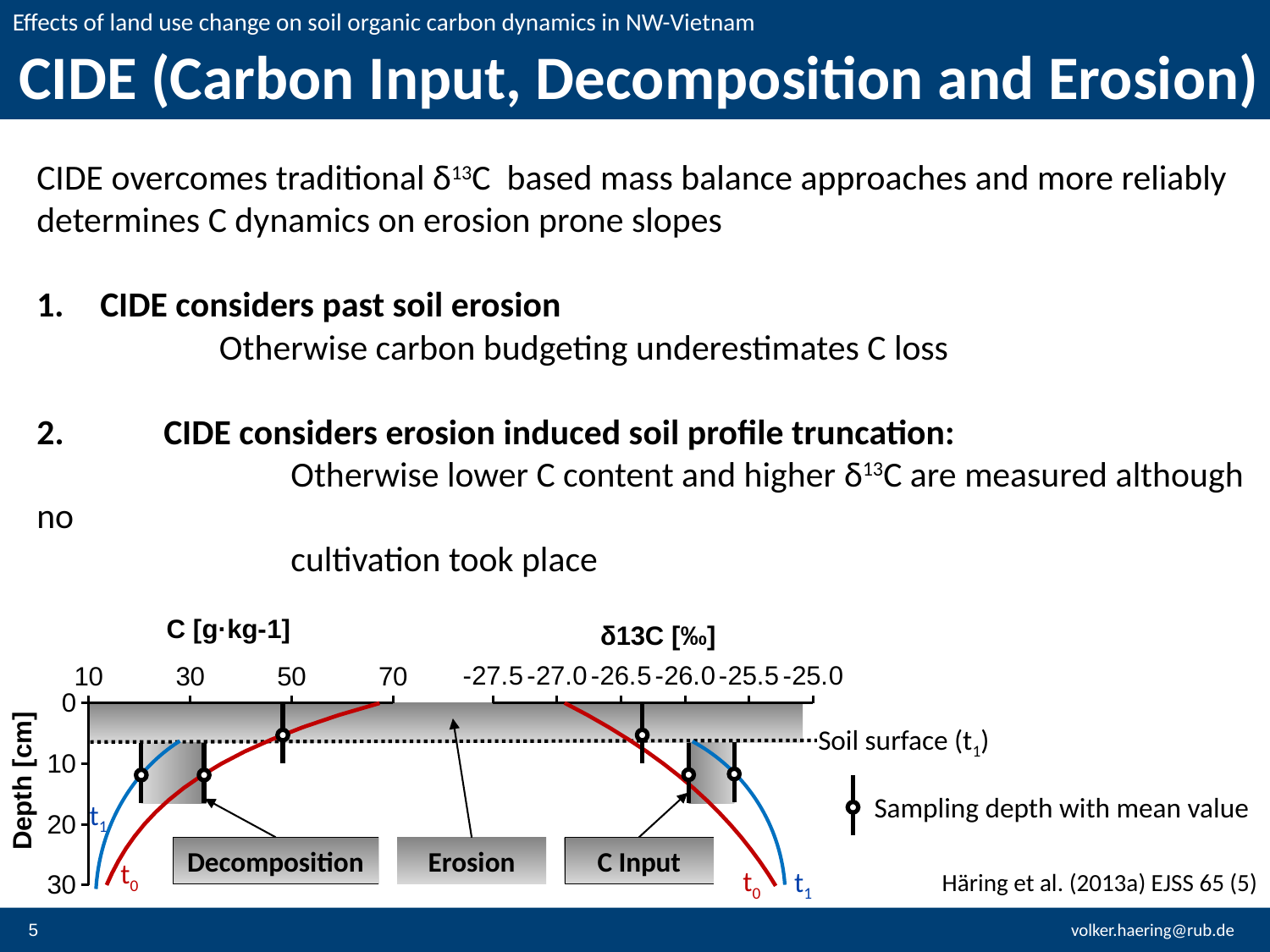

CIDE (Carbon Input, Decomposition and Erosion)
CIDE overcomes traditional δ13C  based mass balance approaches and more reliably determines C dynamics on erosion prone slopes

CIDE considers past soil erosion
	Otherwise carbon budgeting underestimates C loss

2. 	CIDE considers erosion induced soil profile truncation:
		Otherwise lower C content and higher δ13C are measured although no
		cultivation took place

### Chart

| Category |  |
|---|---|

### Chart

| Category |  |
|---|---|

Soil surface (t1)

Sampling depth with mean value
t1
Decomposition
C Input
Erosion
t0
t0
t1
Häring et al. (2013a) EJSS 65 (5)